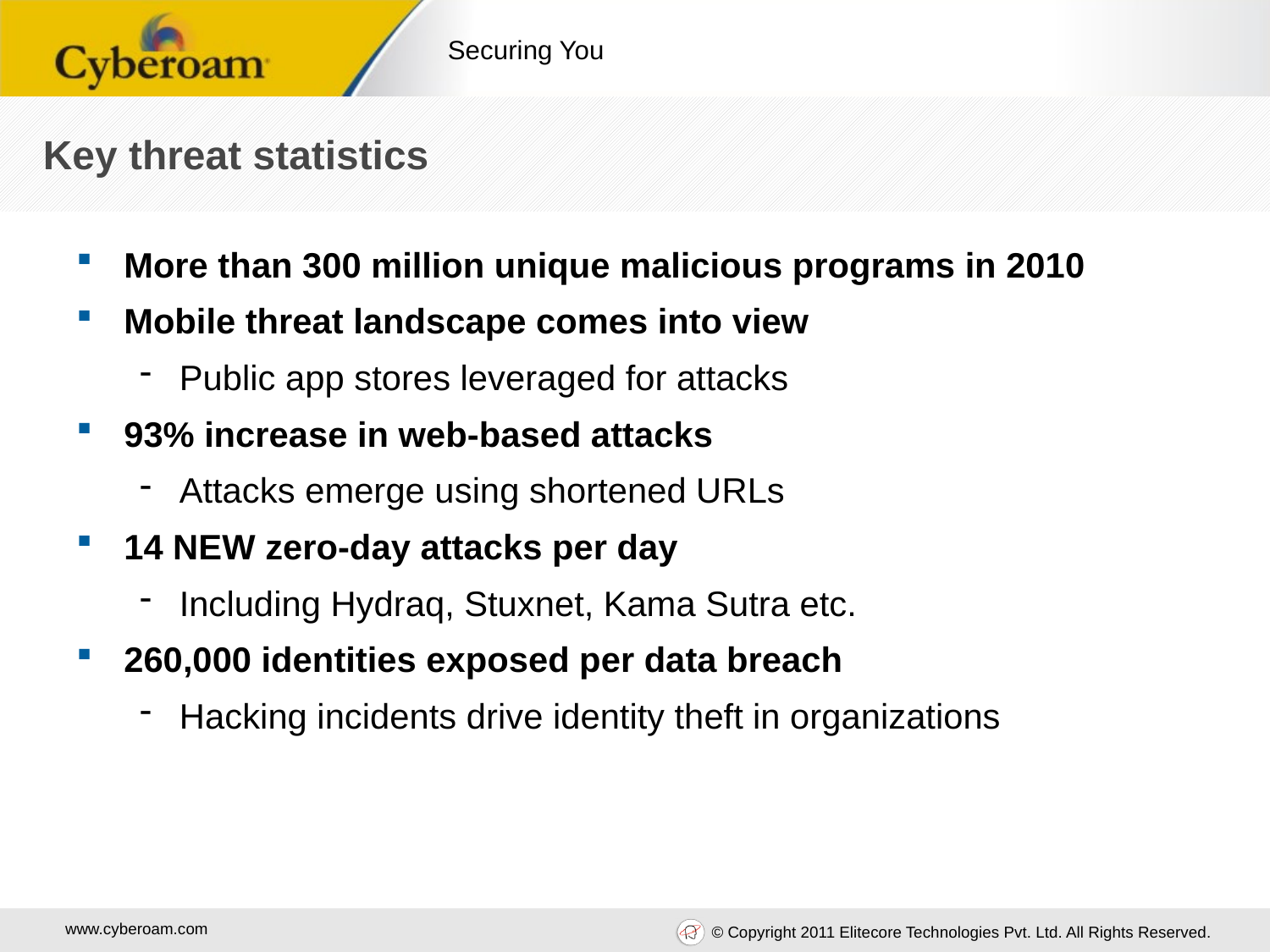

Key threat statistics
More than 300 million unique malicious programs in 2010
Mobile threat landscape comes into view
Public app stores leveraged for attacks
93% increase in web-based attacks
Attacks emerge using shortened URLs
14 NEW zero-day attacks per day
Including Hydraq, Stuxnet, Kama Sutra etc.
260,000 identities exposed per data breach
Hacking incidents drive identity theft in organizations